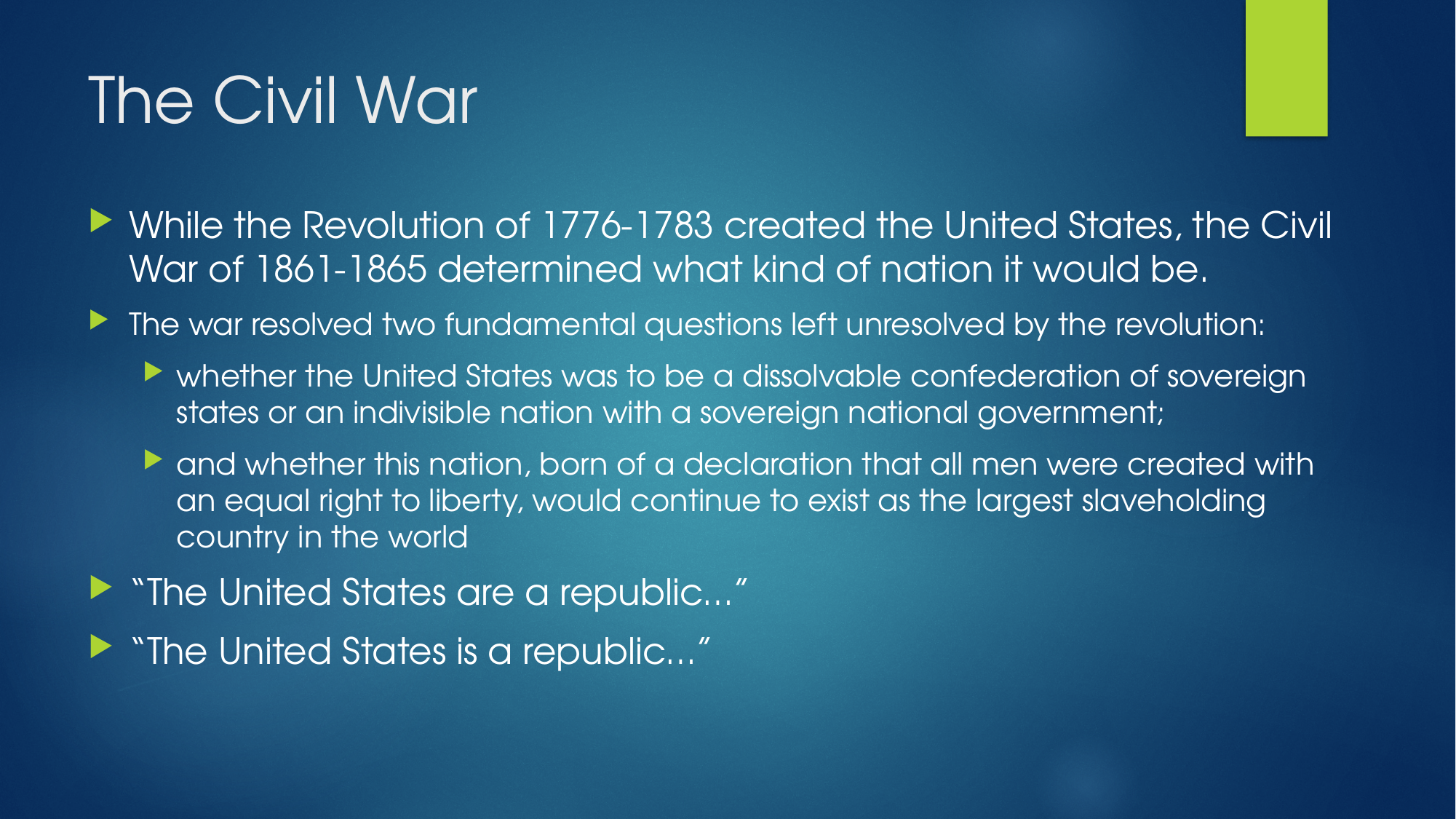

# The Civil War
While the Revolution of 1776-1783 created the United States, the Civil War of 1861-1865 determined what kind of nation it would be.
The war resolved two fundamental questions left unresolved by the revolution:
whether the United States was to be a dissolvable confederation of sovereign states or an indivisible nation with a sovereign national government;
and whether this nation, born of a declaration that all men were created with an equal right to liberty, would continue to exist as the largest slaveholding country in the world
“The United States are a republic…”
“The United States is a republic…”